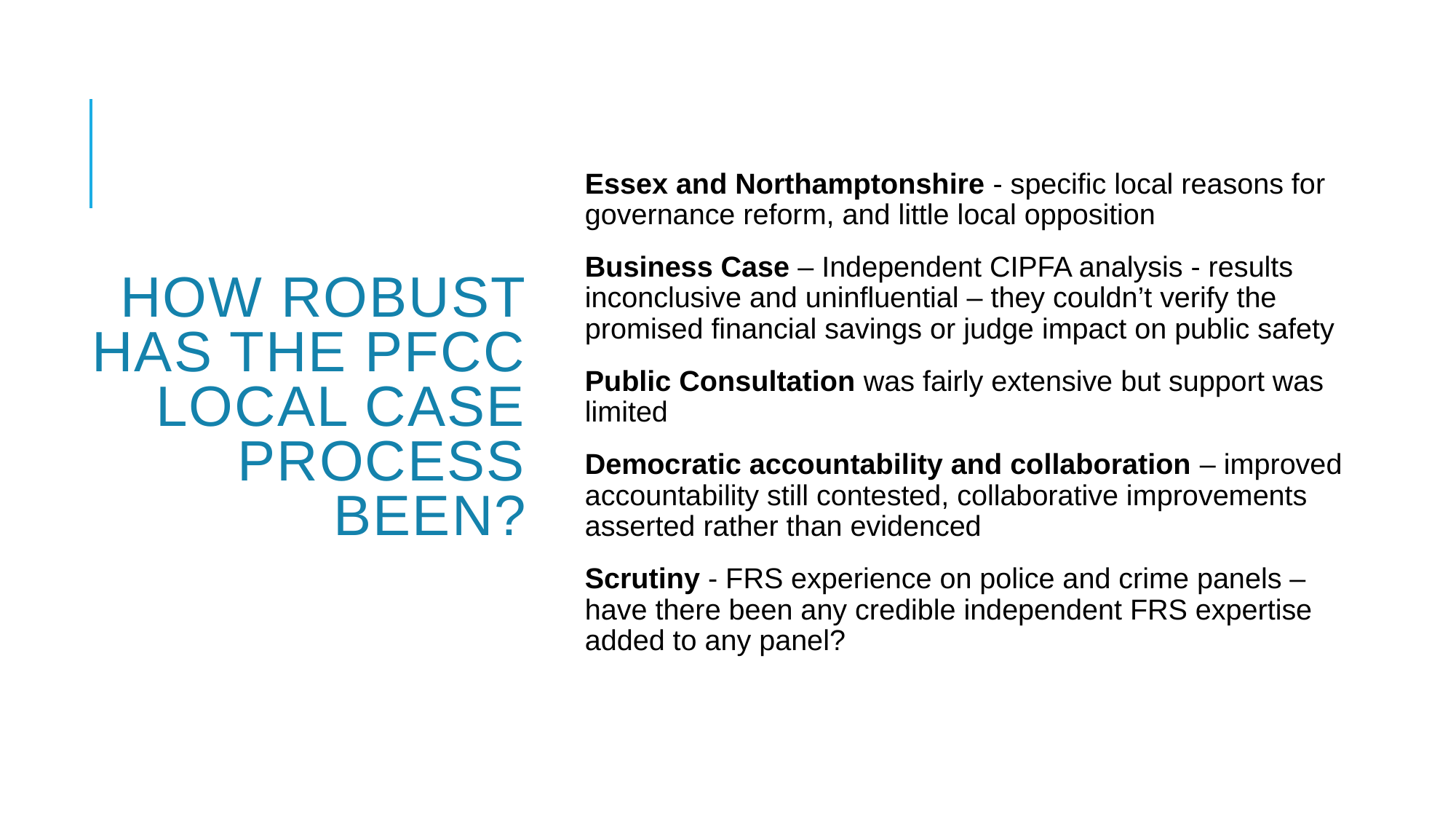

Essex and Northamptonshire - specific local reasons for governance reform, and little local opposition
Business Case – Independent CIPFA analysis - results inconclusive and uninfluential – they couldn’t verify the promised financial savings or judge impact on public safety
Public Consultation was fairly extensive but support was limited
Democratic accountability and collaboration – improved accountability still contested, collaborative improvements asserted rather than evidenced
Scrutiny - FRS experience on police and crime panels – have there been any credible independent FRS expertise added to any panel?

# How robust has the PFCC local case process been?